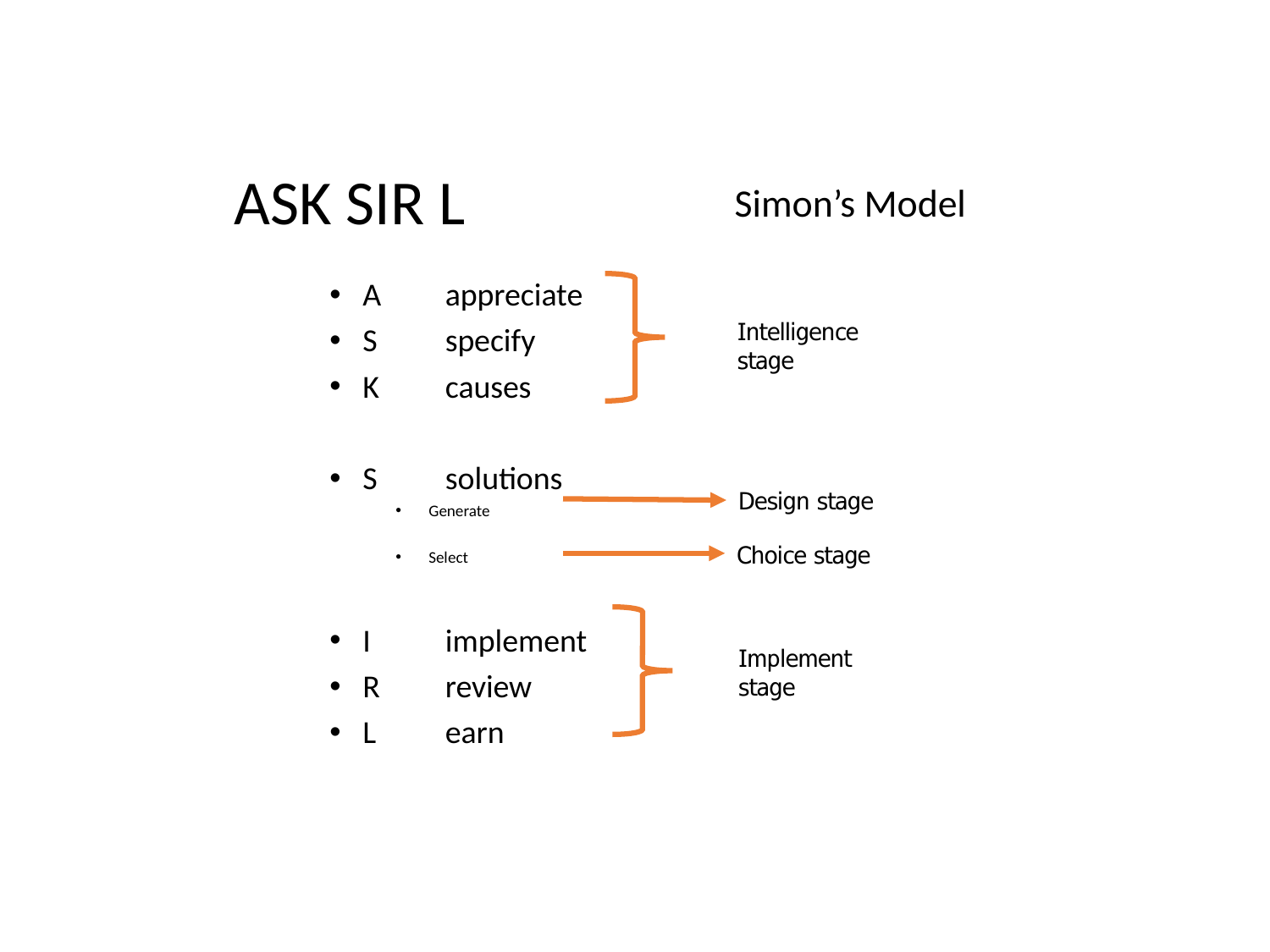

# ASK SIR L
Simon’s Model
A	appreciate
S	specify
K	causes

S	solutions
Generate

Select

I	implement
R	review
L	earn

Intelligence stage
Design stage
Choice stage

Implement stage